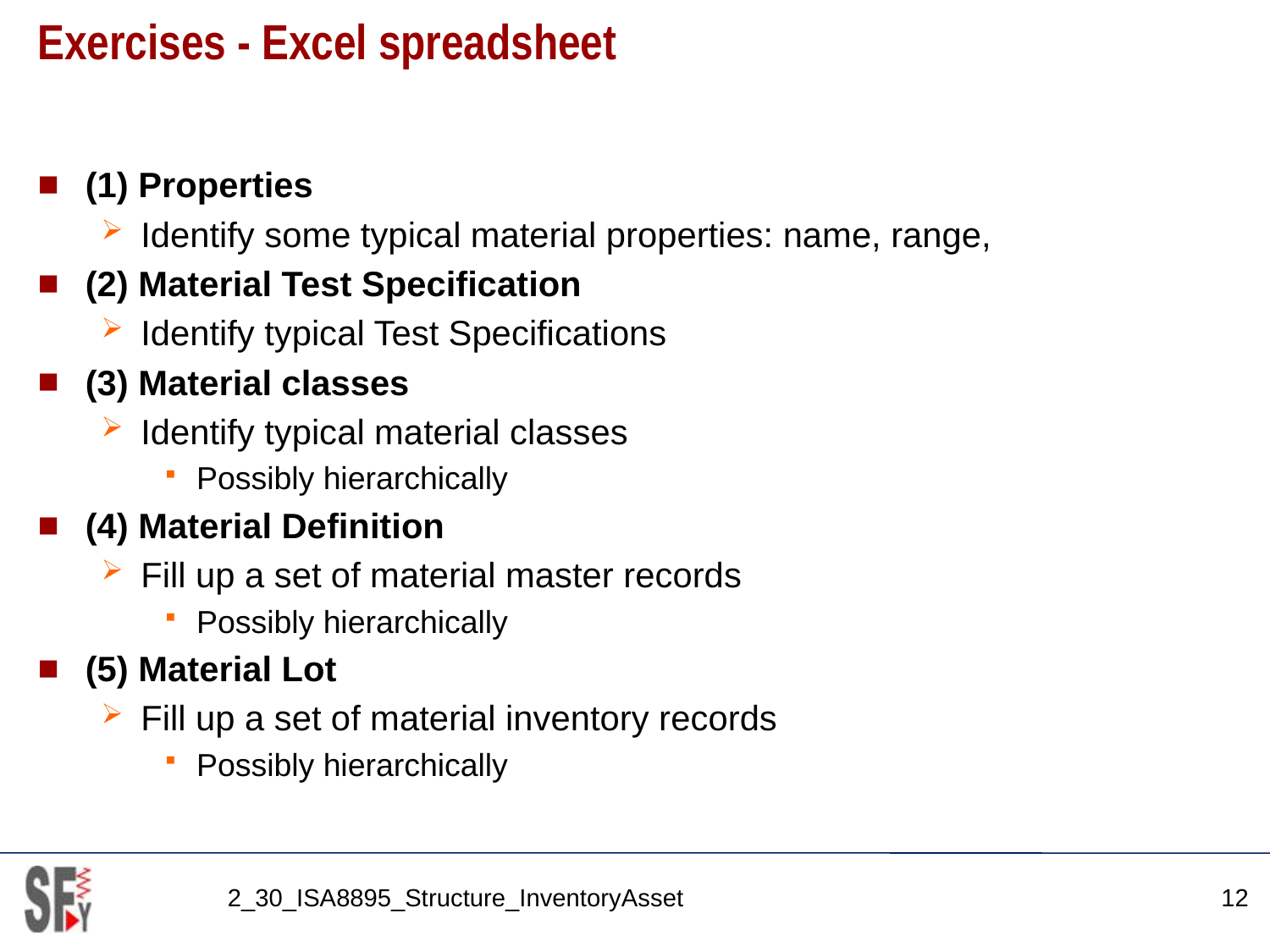

# Exercises - Excel spreadsheet
(1) Properties
Identify some typical material properties: name, range,
(2) Material Test Specification
Identify typical Test Specifications
(3) Material classes
Identify typical material classes
Possibly hierarchically
(4) Material Definition
Fill up a set of material master records
Possibly hierarchically
(5) Material Lot
Fill up a set of material inventory records
Possibly hierarchically
2_30_ISA8895_Structure_InventoryAsset
12